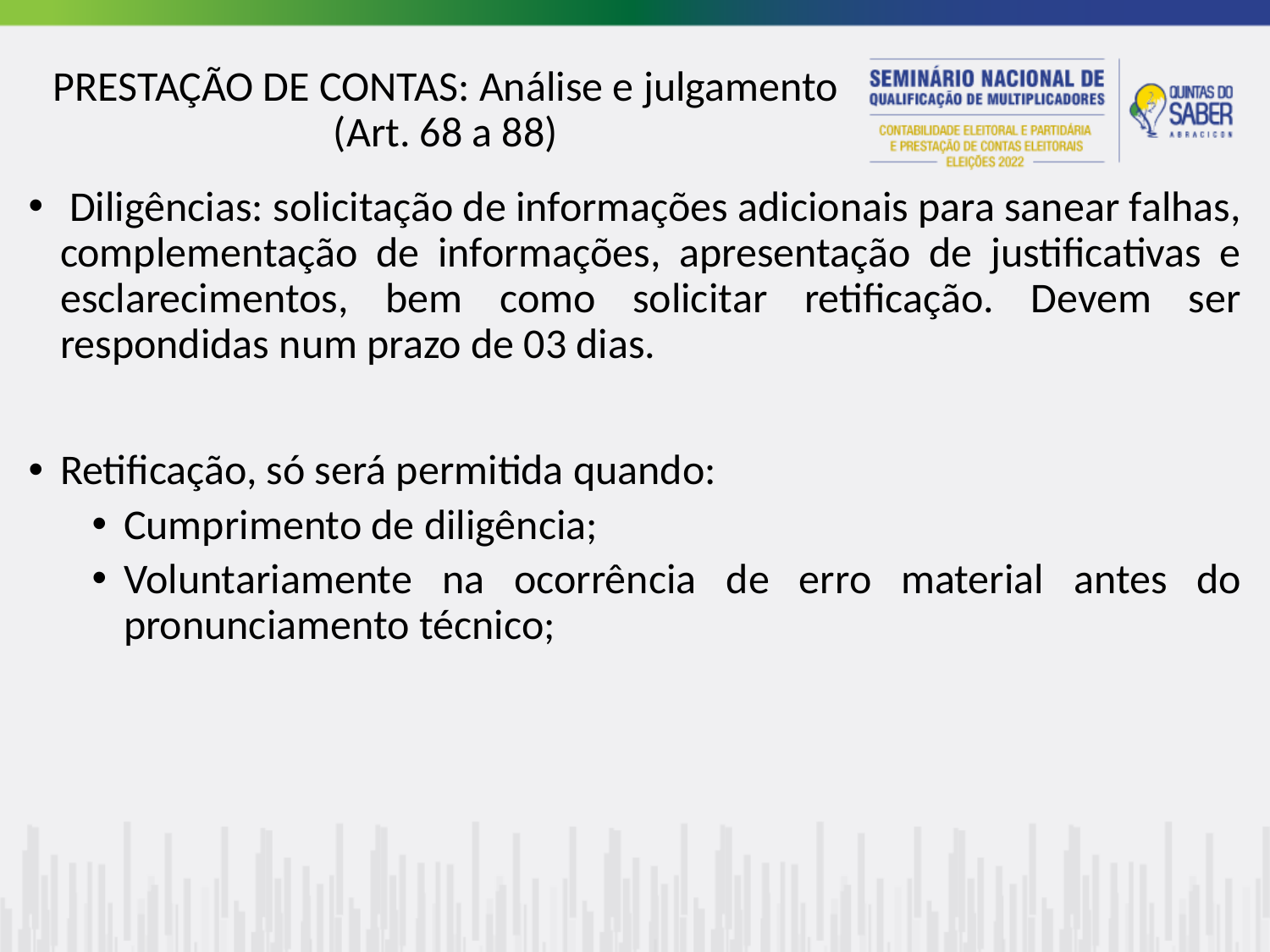

PRESTAÇÃO DE CONTAS: Análise e julgamento
(Art. 68 a 88)
 Diligências: solicitação de informações adicionais para sanear falhas, complementação de informações, apresentação de justificativas e esclarecimentos, bem como solicitar retificação. Devem ser respondidas num prazo de 03 dias.

Retificação, só será permitida quando:
Cumprimento de diligência;
Voluntariamente na ocorrência de erro material antes do pronunciamento técnico;